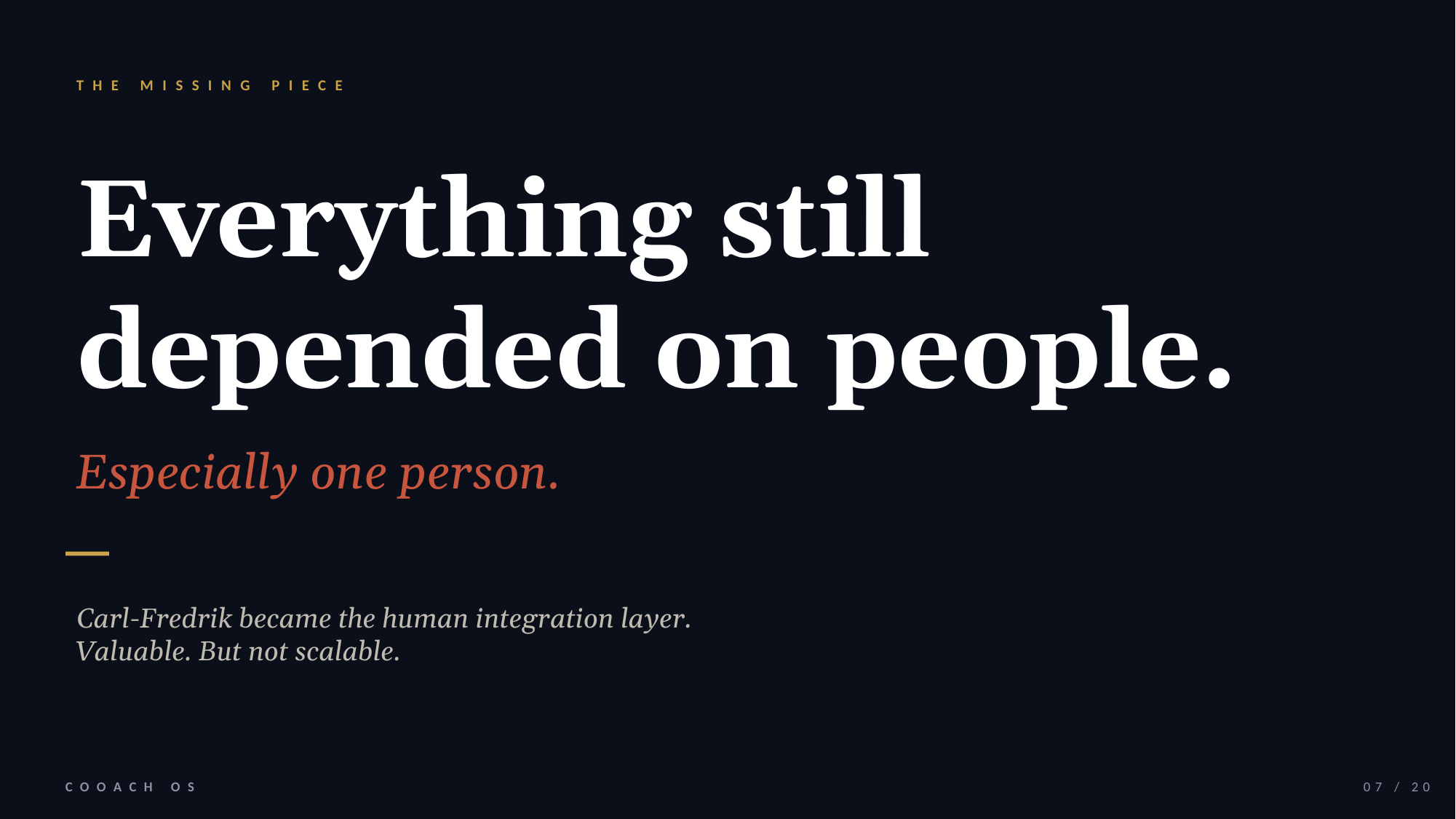

THE MISSING PIECE
Everything still
depended on people.
Especially one person.

Carl-Fredrik became the human integration layer.
Valuable. But not scalable.
COOACH OS
07 / 20